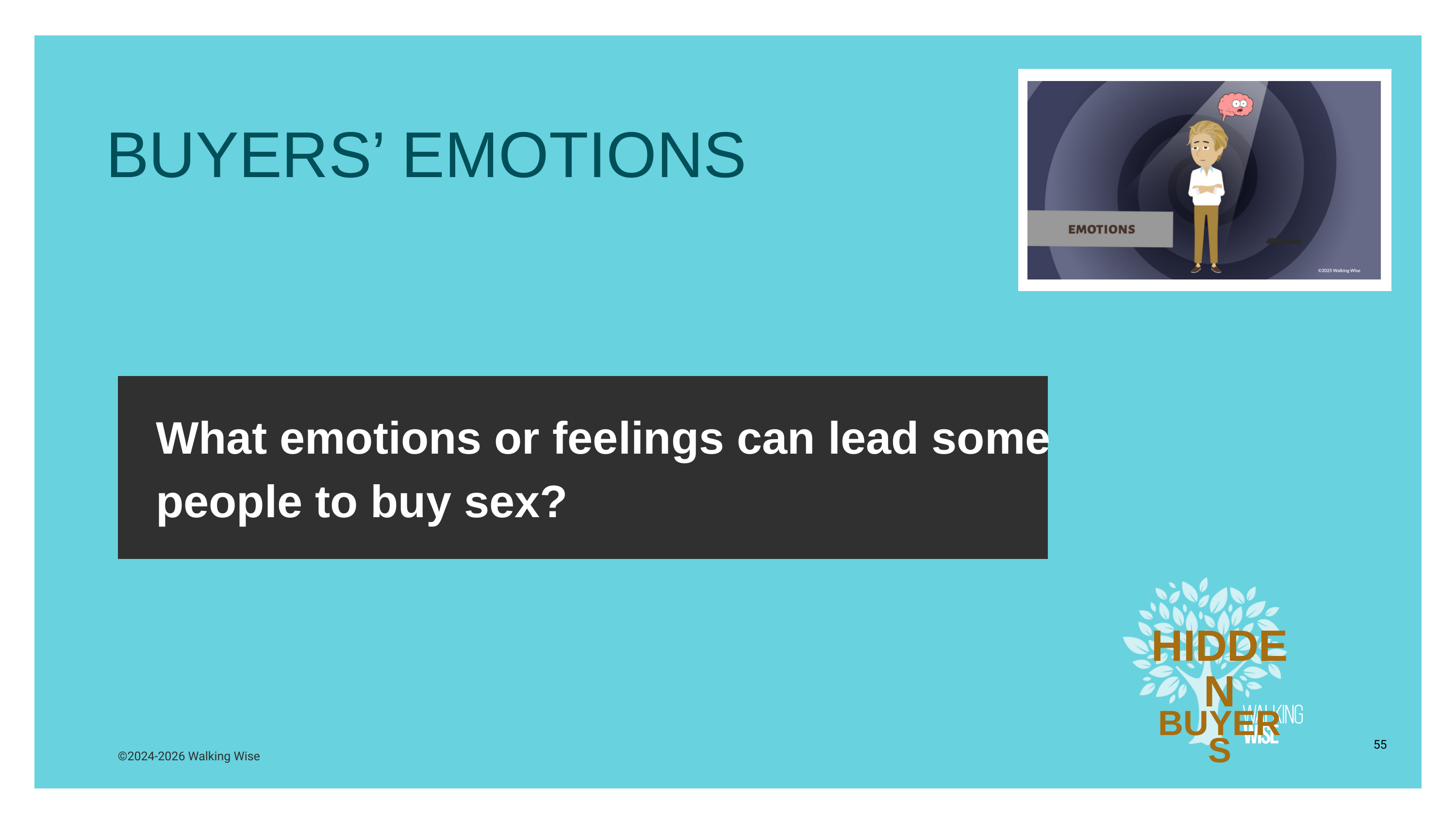

LESSON PLANS

BUYERS’ EMOTIONS

What emotions or feelings can lead some people to buy sex?

HIDDEN
BUYERS

55
©2024-2026 Walking Wise
3